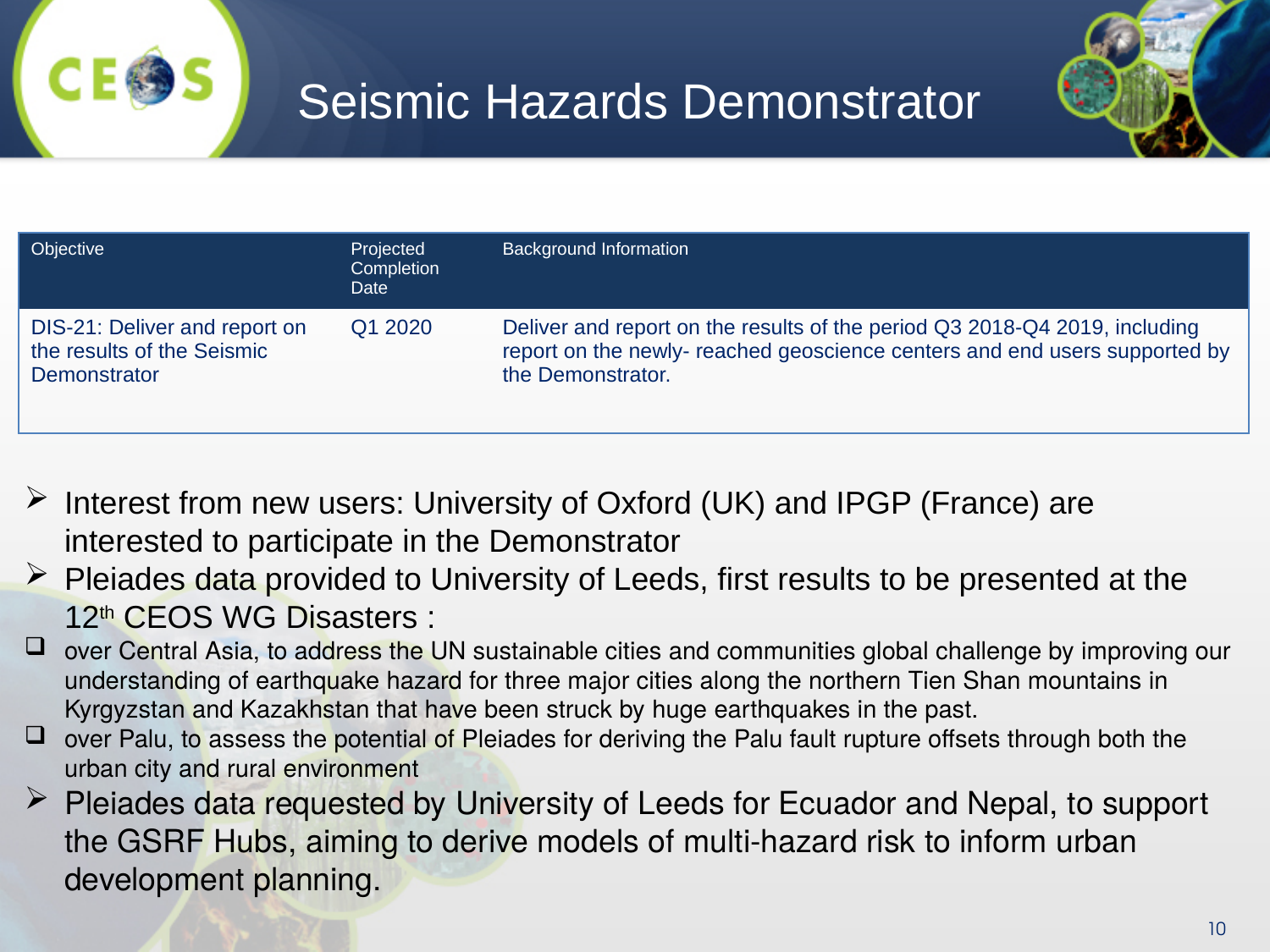

# Seismic Hazards Demonstrator
| Objective | Projected Completion Date | Background Information |
| --- | --- | --- |
| DIS-21: Deliver and report on the results of the Seismic Demonstrator | Q1 2020 | Deliver and report on the results of the period Q3 2018-Q4 2019, including report on the newly- reached geoscience centers and end users supported by the Demonstrator. |
Interest from new users: University of Oxford (UK) and IPGP (France) are interested to participate in the Demonstrator
Pleiades data provided to University of Leeds, first results to be presented at the 12th CEOS WG Disasters :
over Central Asia, to address the UN sustainable cities and communities global challenge by improving our understanding of earthquake hazard for three major cities along the northern Tien Shan mountains in Kyrgyzstan and Kazakhstan that have been struck by huge earthquakes in the past.
over Palu, to assess the potential of Pleiades for deriving the Palu fault rupture offsets through both the urban city and rural environment
Pleiades data requested by University of Leeds for Ecuador and Nepal, to support the GSRF Hubs, aiming to derive models of multi-hazard risk to inform urban development planning.